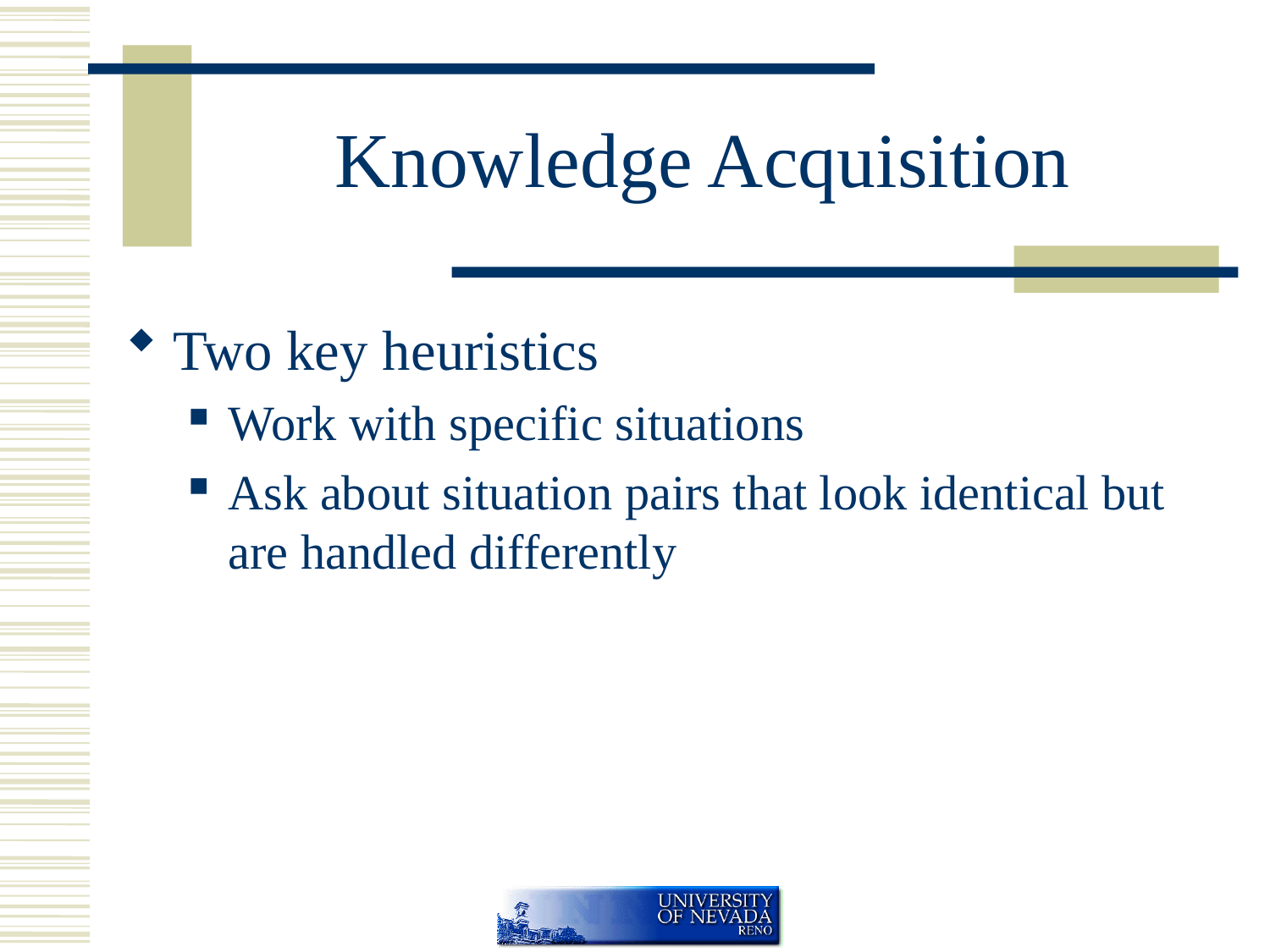

# Knowledge Acquisition
Two key heuristics
Work with specific situations
Ask about situation pairs that look identical but are handled differently